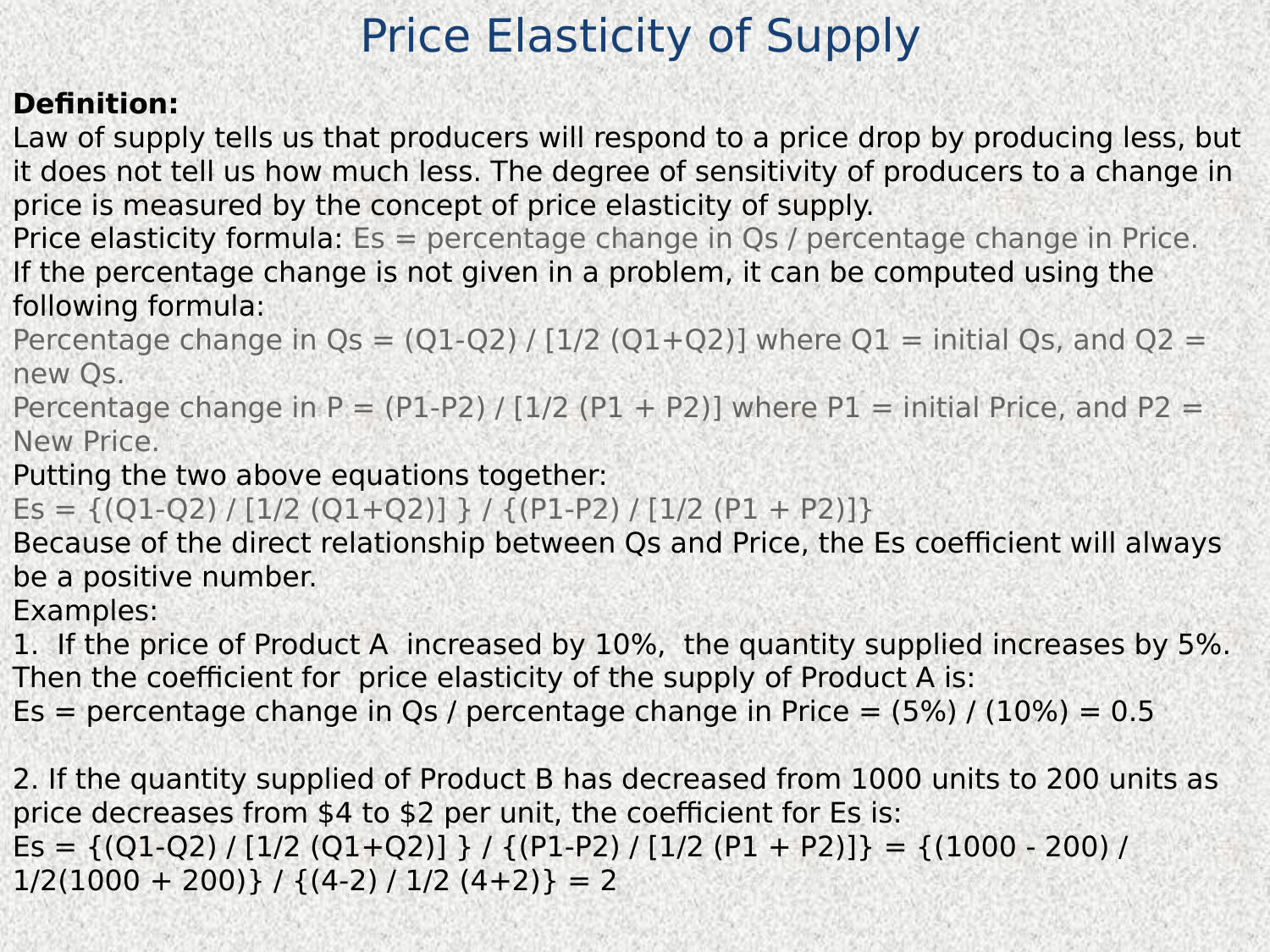

# Price Elasticity of Supply
Definition:
Law of supply tells us that producers will respond to a price drop by producing less, but it does not tell us how much less. The degree of sensitivity of producers to a change in price is measured by the concept of price elasticity of supply.
Price elasticity formula: Es = percentage change in Qs / percentage change in Price.
If the percentage change is not given in a problem, it can be computed using the following formula:
Percentage change in Qs = (Q1-Q2) / [1/2 (Q1+Q2)] where Q1 = initial Qs, and Q2 =  new Qs.
Percentage change in P = (P1-P2) / [1/2 (P1 + P2)] where P1 = initial Price, and P2 = New Price.
Putting the two above equations together:
Es = {(Q1-Q2) / [1/2 (Q1+Q2)] } / {(P1-P2) / [1/2 (P1 + P2)]}
Because of the direct relationship between Qs and Price, the Es coefficient will always be a positive number.
Examples:
1.  If the price of Product A  increased by 10%,  the quantity supplied increases by 5%. Then the coefficient for  price elasticity of the supply of Product A is:
Es = percentage change in Qs / percentage change in Price = (5%) / (10%) = 0.5

2. If the quantity supplied of Product B has decreased from 1000 units to 200 units as price decreases from $4 to $2 per unit, the coefficient for Es is:
Es = {(Q1-Q2) / [1/2 (Q1+Q2)] } / {(P1-P2) / [1/2 (P1 + P2)]} = {(1000 - 200) / 1/2(1000 + 200)} / {(4-2) / 1/2 (4+2)} = 2